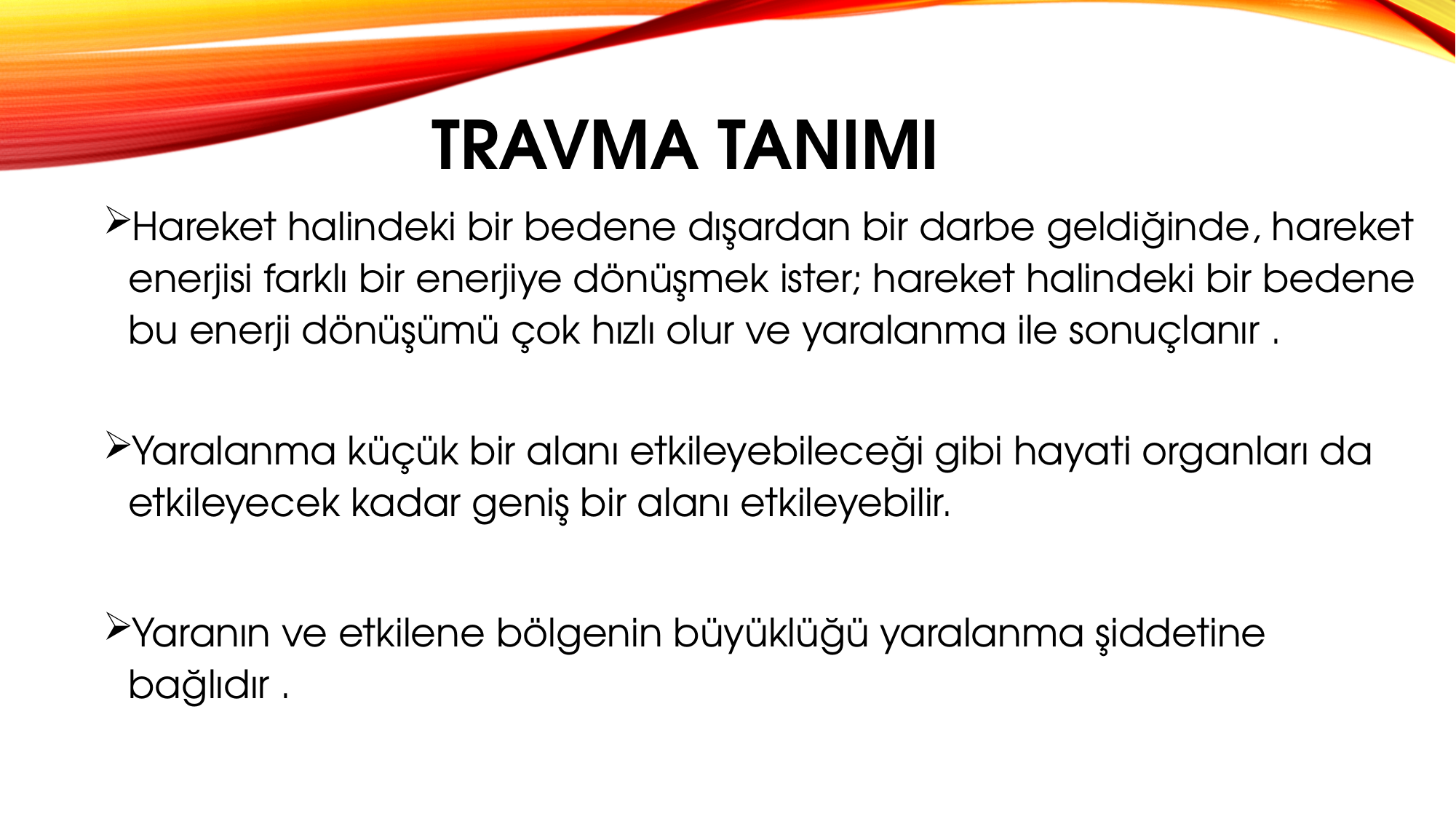

# TRAVMA TANIMI
Hareket halindeki bir bedene dışardan bir darbe geldiğinde, hareket enerjisi farklı bir enerjiye dönüşmek ister; hareket halindeki bir bedene bu enerji dönüşümü çok hızlı olur ve yaralanma ile sonuçlanır .

Yaralanma küçük bir alanı etkileyebileceği gibi hayati organları da etkileyecek kadar geniş bir alanı etkileyebilir.

Yaranın ve etkilene bölgenin büyüklüğü yaralanma şiddetine  bağlıdır .